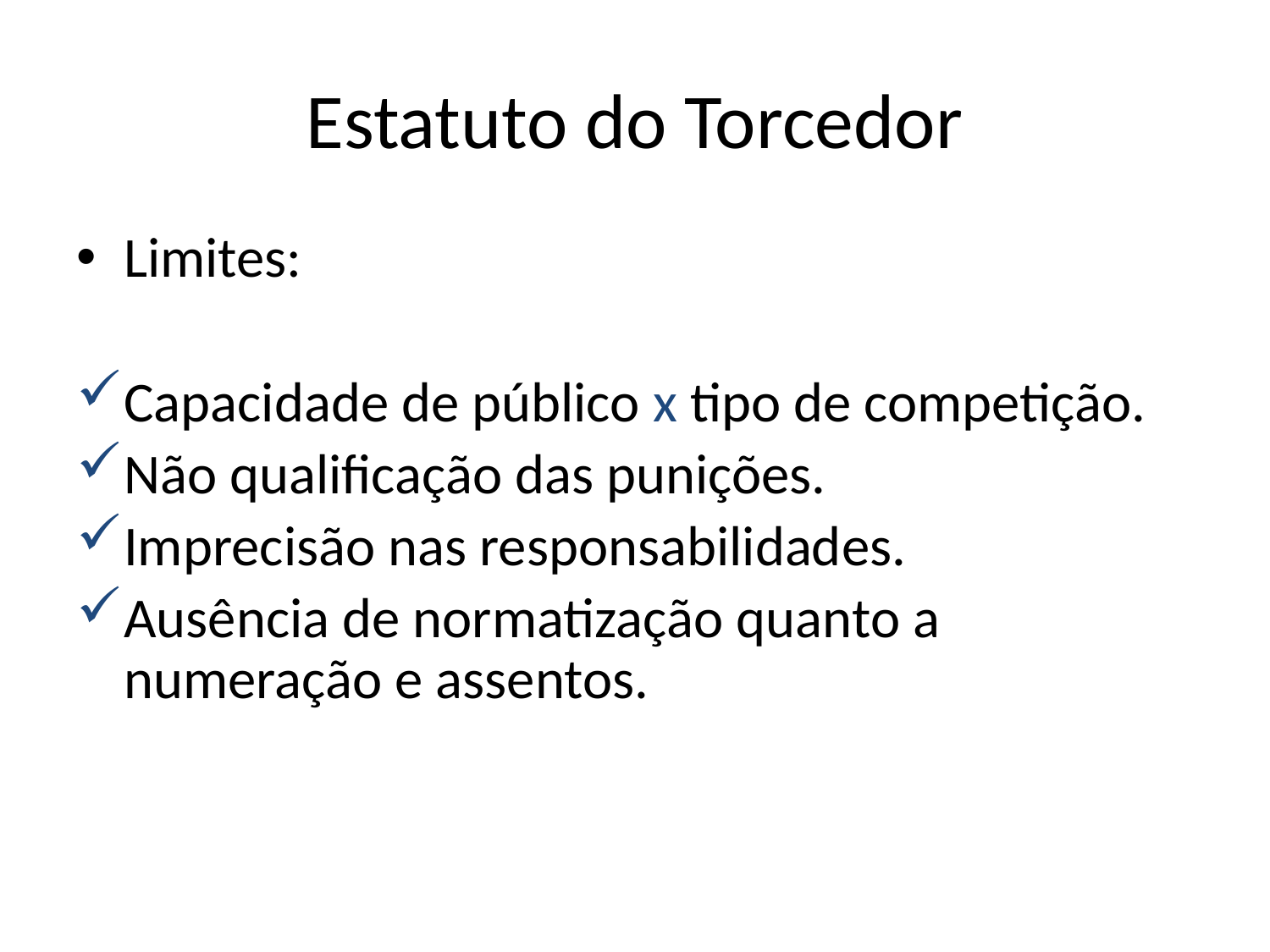

# Estatuto do Torcedor
Limites:

Capacidade de público x tipo de competição.
Não qualificação das punições.
Imprecisão nas responsabilidades.
Ausência de normatização quanto a numeração e assentos.